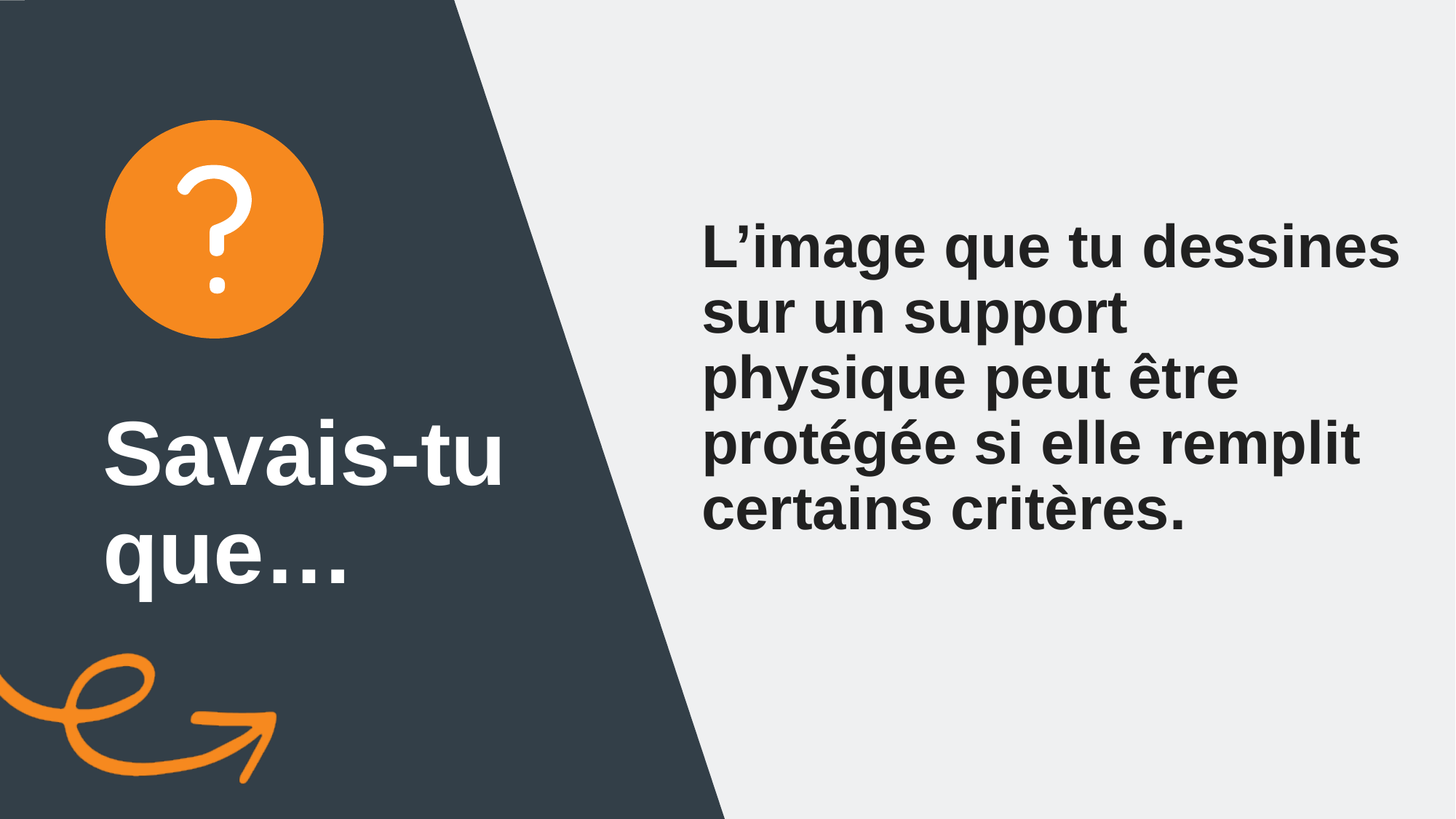

# L’image que tu dessines sur un support physique peut être protégée si elle remplit certains critères.